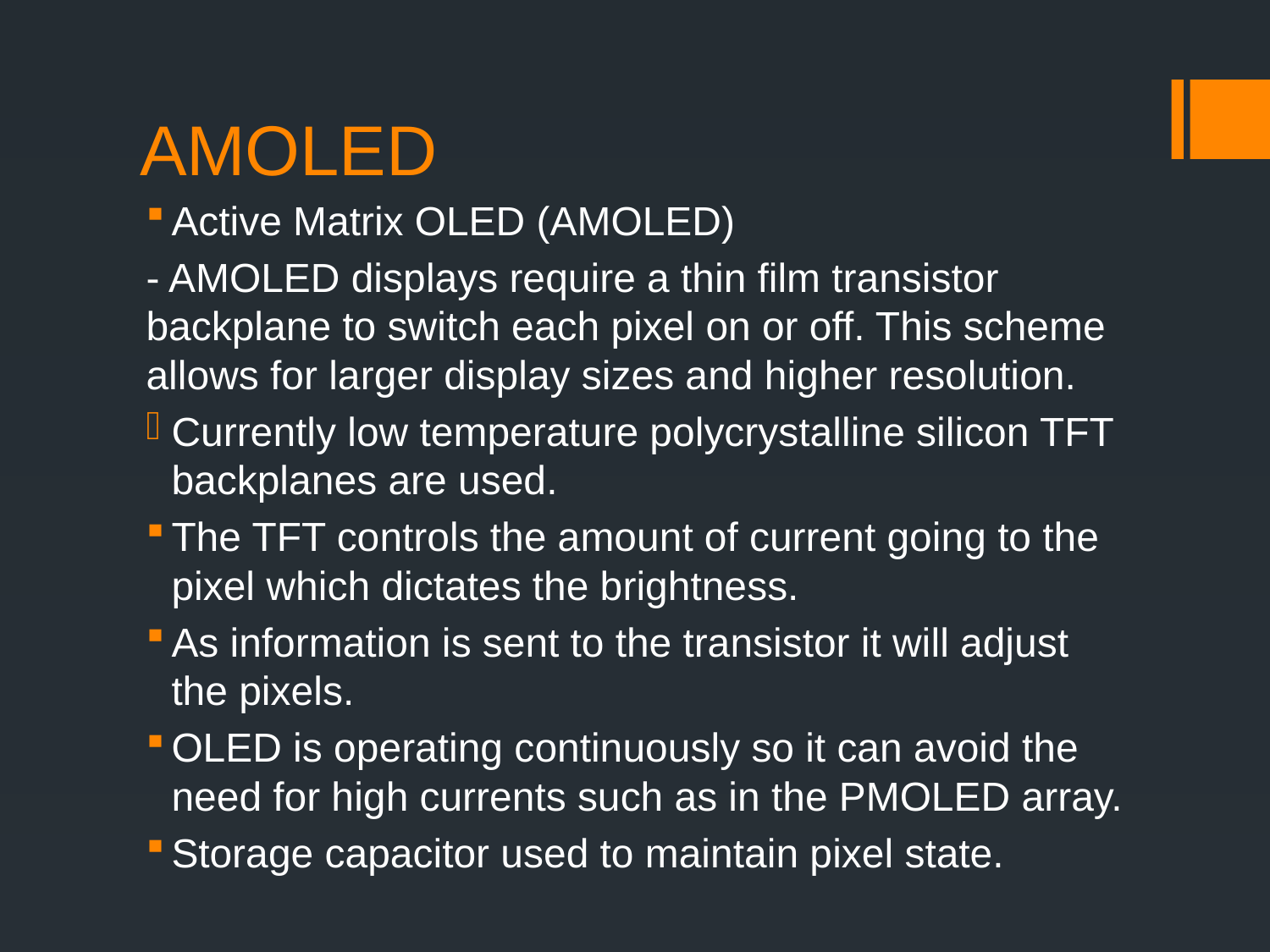

# AMOLED
Active Matrix OLED (AMOLED)
- AMOLED displays require a thin film transistor backplane to switch each pixel on or off. This scheme allows for larger display sizes and higher resolution.
Currently low temperature polycrystalline silicon TFT backplanes are used.
The TFT controls the amount of current going to the pixel which dictates the brightness.
As information is sent to the transistor it will adjust the pixels.
OLED is operating continuously so it can avoid the need for high currents such as in the PMOLED array.
Storage capacitor used to maintain pixel state.